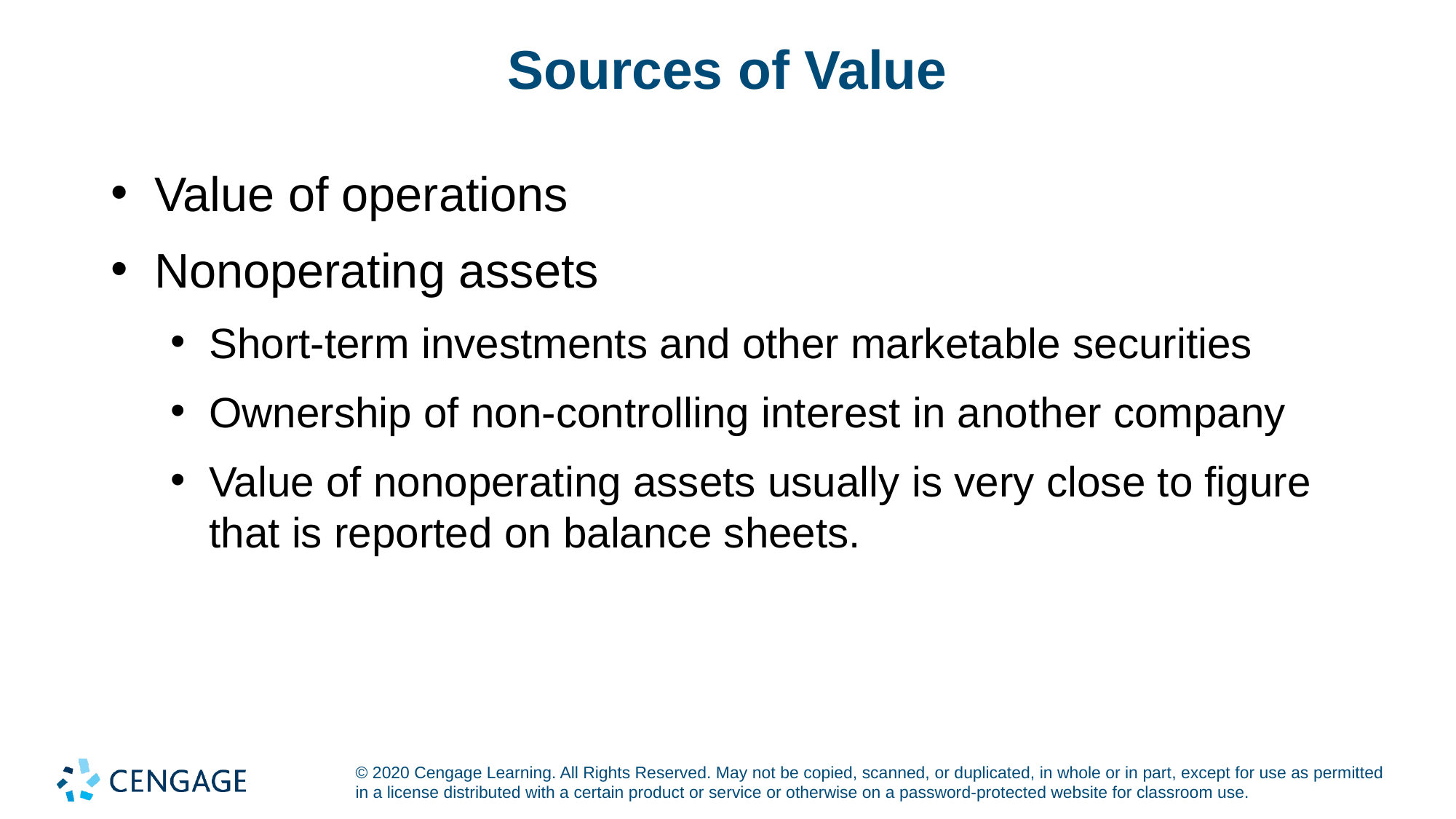

# Sources of Value
Value of operations
Nonoperating assets
Short-term investments and other marketable securities
Ownership of non-controlling interest in another company
Value of nonoperating assets usually is very close to figure that is reported on balance sheets.